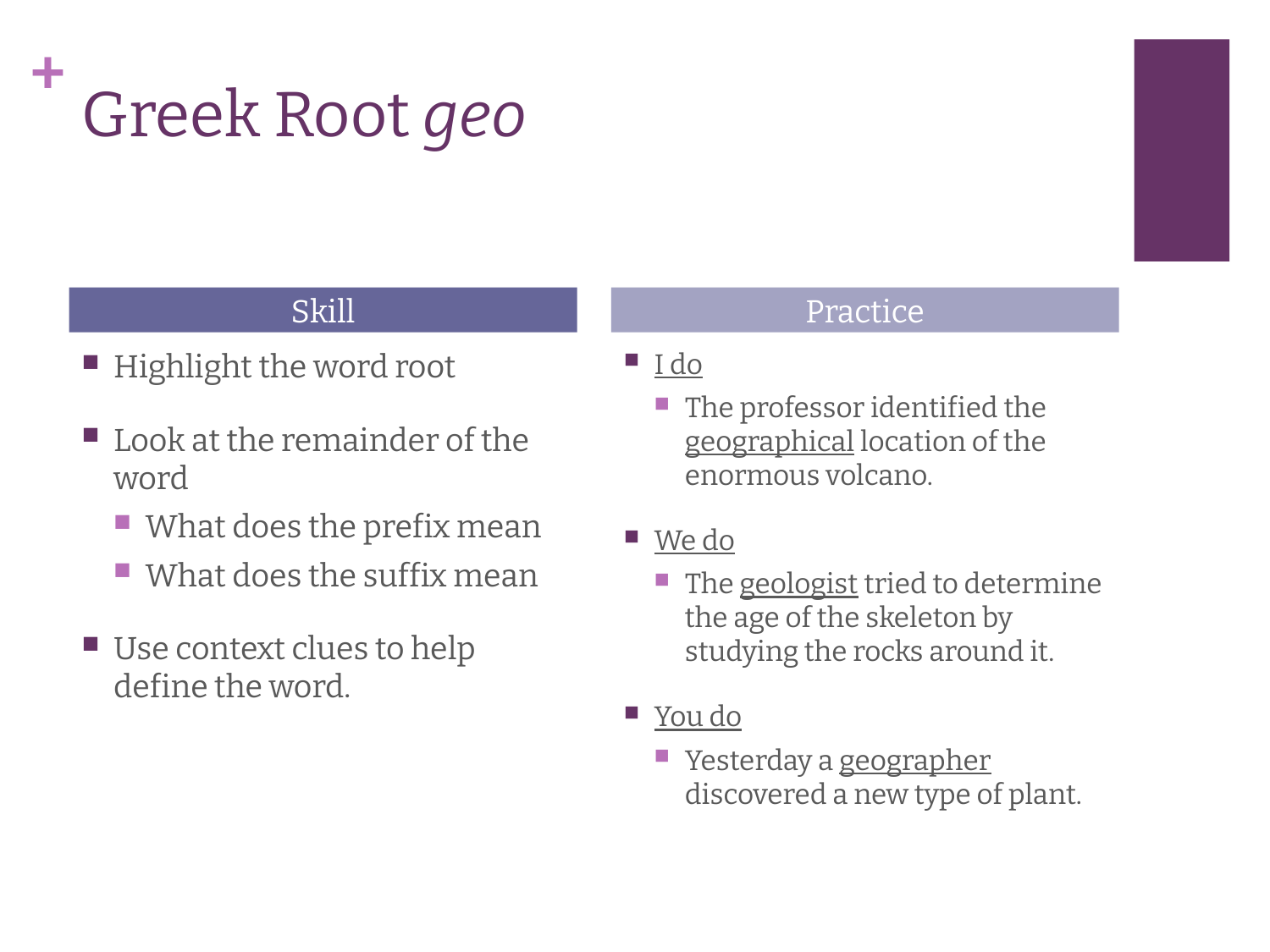

# Greek Root geo
Skill
Practice
Highlight the word root
Look at the remainder of the word
What does the prefix mean
What does the suffix mean
Use context clues to help define the word.
I do
The professor identified the geographical location of the enormous volcano.
We do
The geologist tried to determine the age of the skeleton by studying the rocks around it.
You do
Yesterday a geographer discovered a new type of plant.